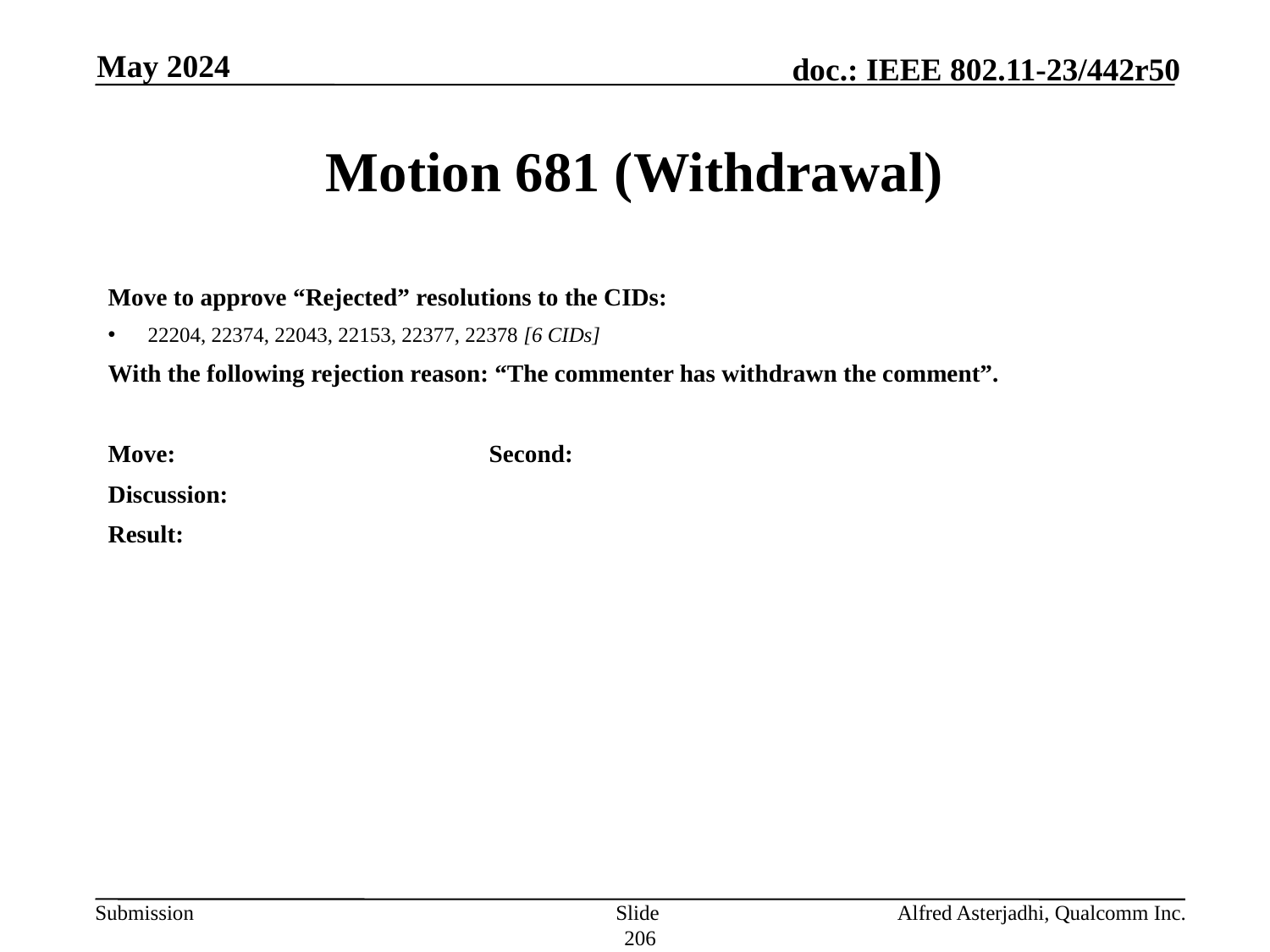

May 2024
# Motion 681 (Withdrawal)
Move to approve “Rejected” resolutions to the CIDs:
22204, 22374, 22043, 22153, 22377, 22378 [6 CIDs]
With the following rejection reason: “The commenter has withdrawn the comment”.

Move: 			Second:
Discussion:
Result:

Slide 206
Alfred Asterjadhi, Qualcomm Inc.